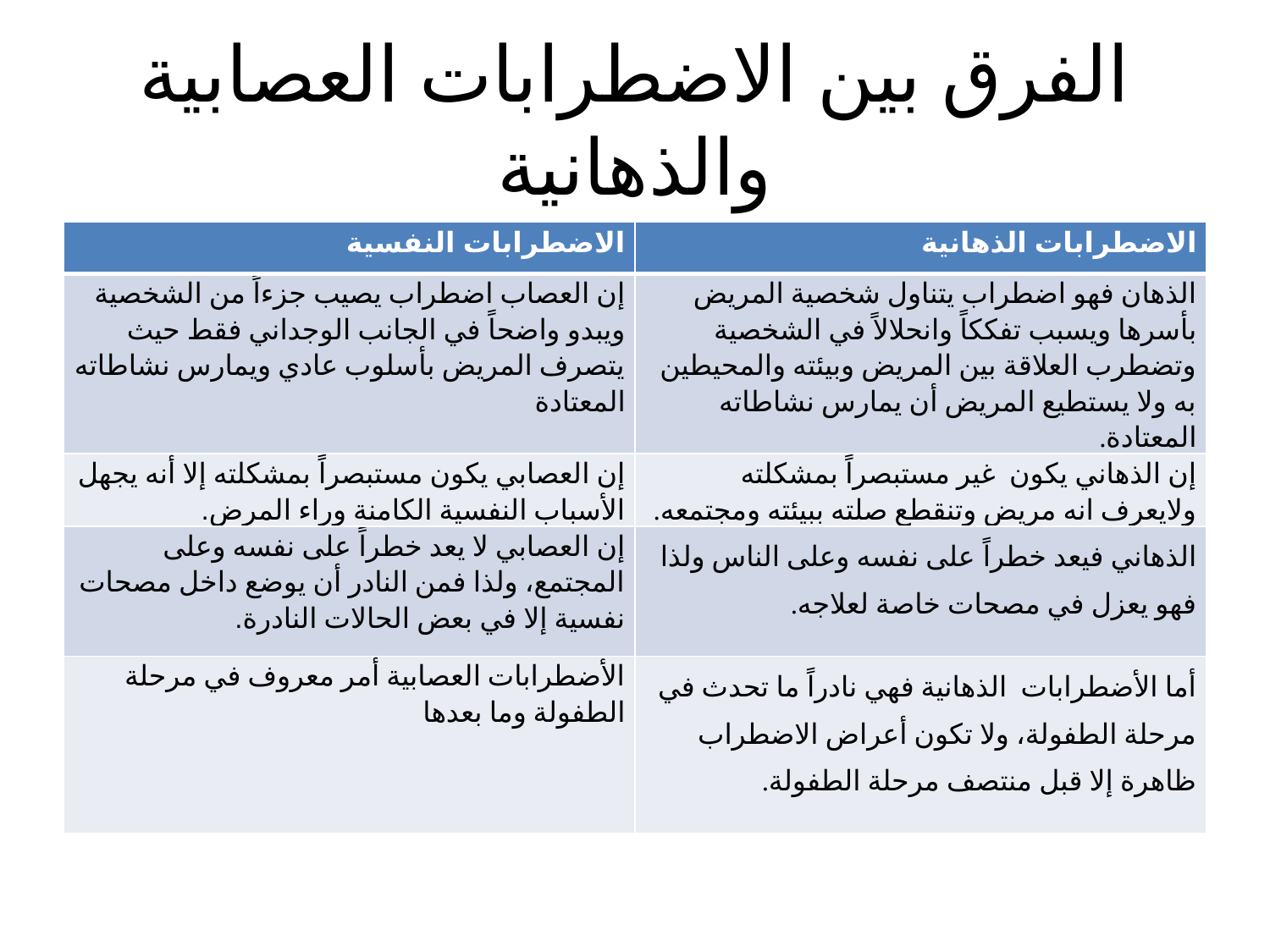

# الفرق بين الاضطرابات العصابية والذهانية
| الاضطرابات النفسية | الاضطرابات الذهانية |
| --- | --- |
| إن العصاب اضطراب يصيب جزءاً من الشخصية ويبدو واضحاً في الجانب الوجداني فقط حيث يتصرف المريض بأسلوب عادي ويمارس نشاطاته المعتادة | الذهان فهو اضطراب يتناول شخصية المريض بأسرها ويسبب تفككاً وانحلالاً في الشخصية وتضطرب العلاقة بين المريض وبيئته والمحيطين به ولا يستطيع المريض أن يمارس نشاطاته المعتادة. |
| إن العصابي يكون مستبصراً بمشكلته إلا أنه يجهل الأسباب النفسية الكامنة وراء المرض. | إن الذهاني يكون غير مستبصراً بمشكلته ولايعرف انه مريض وتنقطع صلته ببيئته ومجتمعه. |
| إن العصابي لا يعد خطراً على نفسه وعلى المجتمع، ولذا فمن النادر أن يوضع داخل مصحات نفسية إلا في بعض الحالات النادرة. | الذهاني فيعد خطراً على نفسه وعلى الناس ولذا فهو يعزل في مصحات خاصة لعلاجه. |
| الأضطرابات العصابية أمر معروف في مرحلة الطفولة وما بعدها | أما الأضطرابات الذهانية فهي نادراً ما تحدث في مرحلة الطفولة، ولا تكون أعراض الاضطراب ظاهرة إلا قبل منتصف مرحلة الطفولة. |